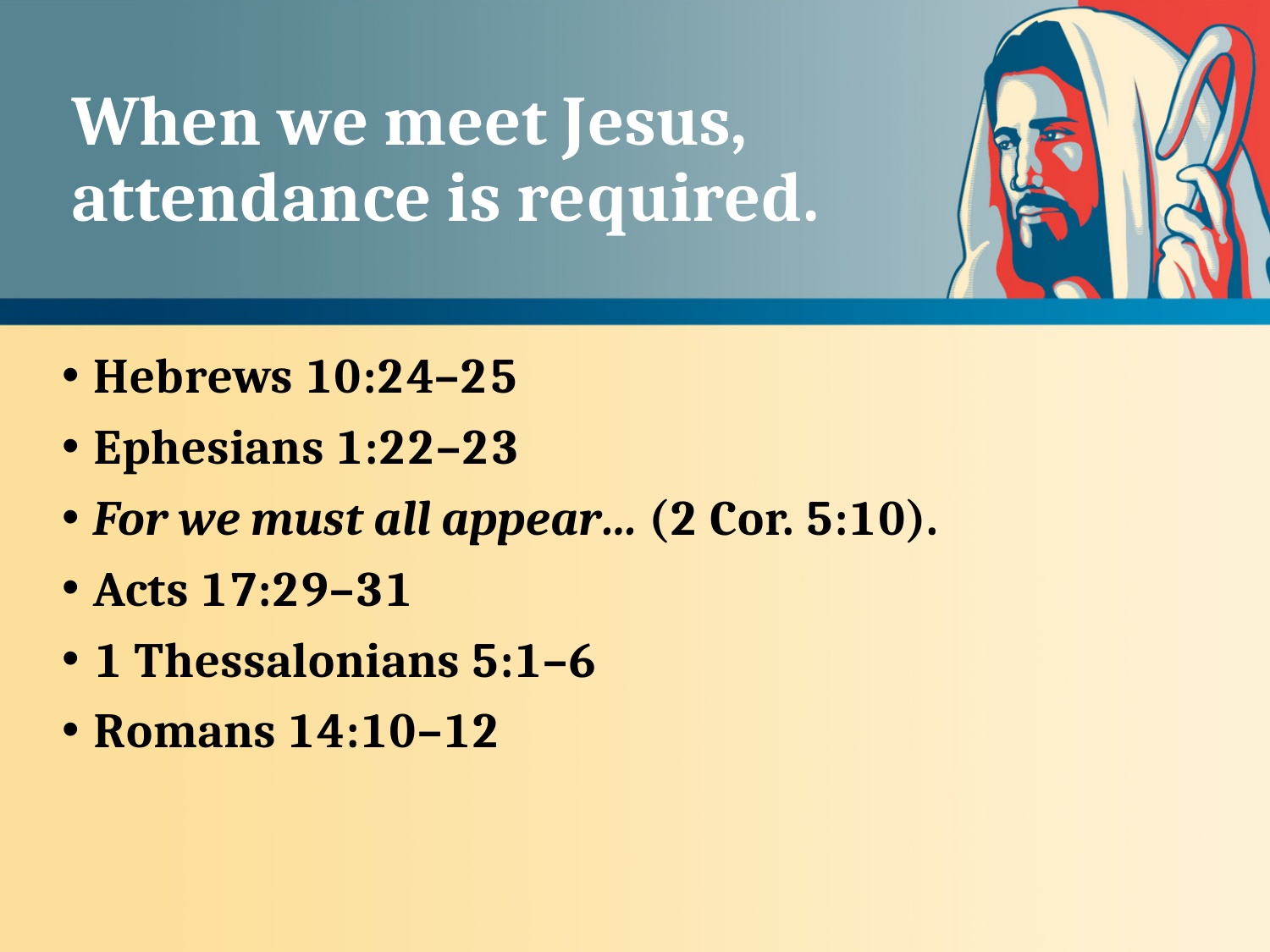

# When we meet Jesus, attendance is required.
Hebrews 10:24–25
Ephesians 1:22–23
For we must all appear… (2 Cor. 5:10).
Acts 17:29–31
1 Thessalonians 5:1–6
Romans 14:10–12